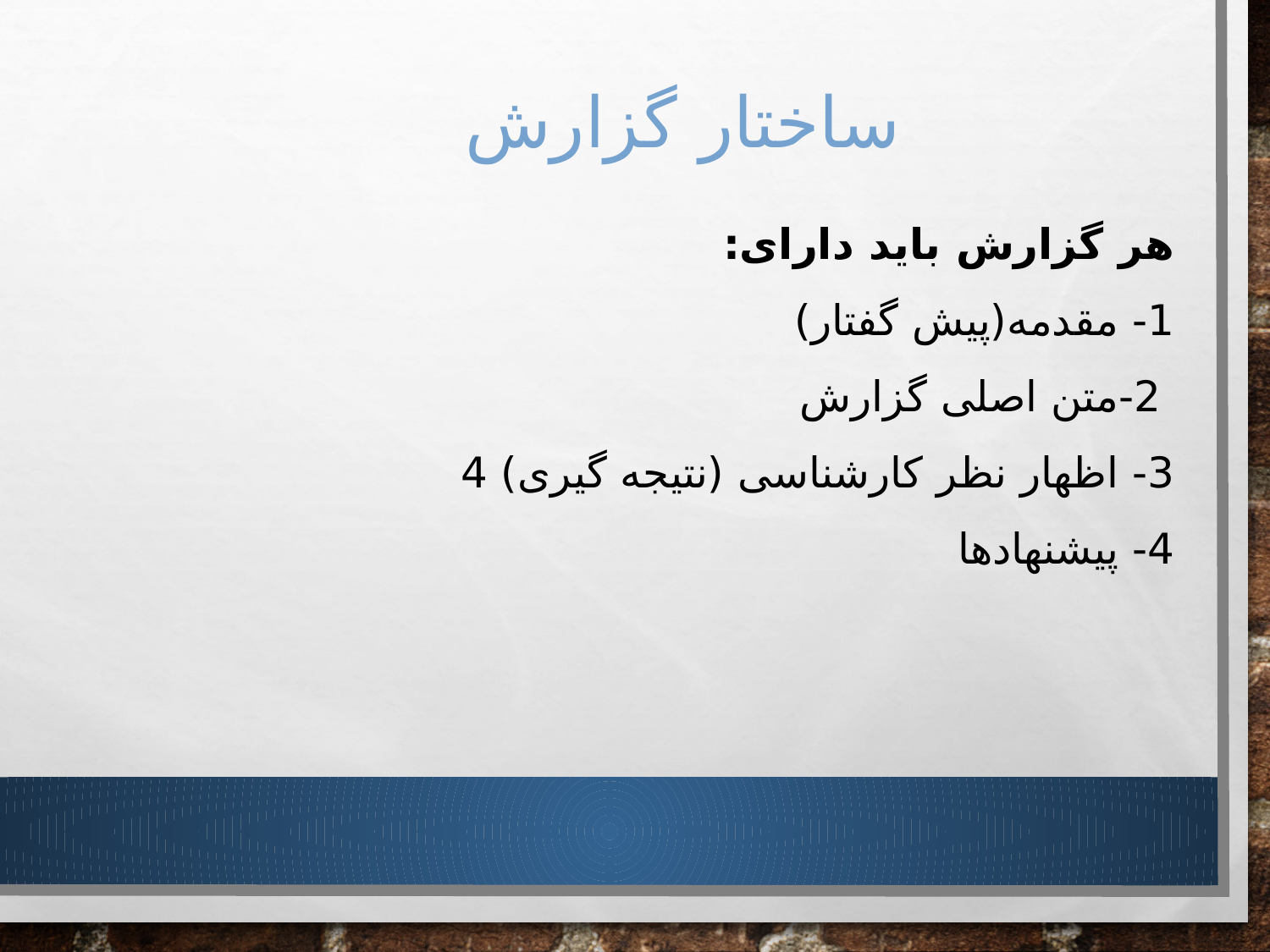

# ساختار گزارش
هر گزارش باید دارای:
1- مقدمه(پیش گفتار)
 2-متن اصلی گزارش
3- اظهار نظر کارشناسی (نتیجه گیری) 4
4- پیشنهادها